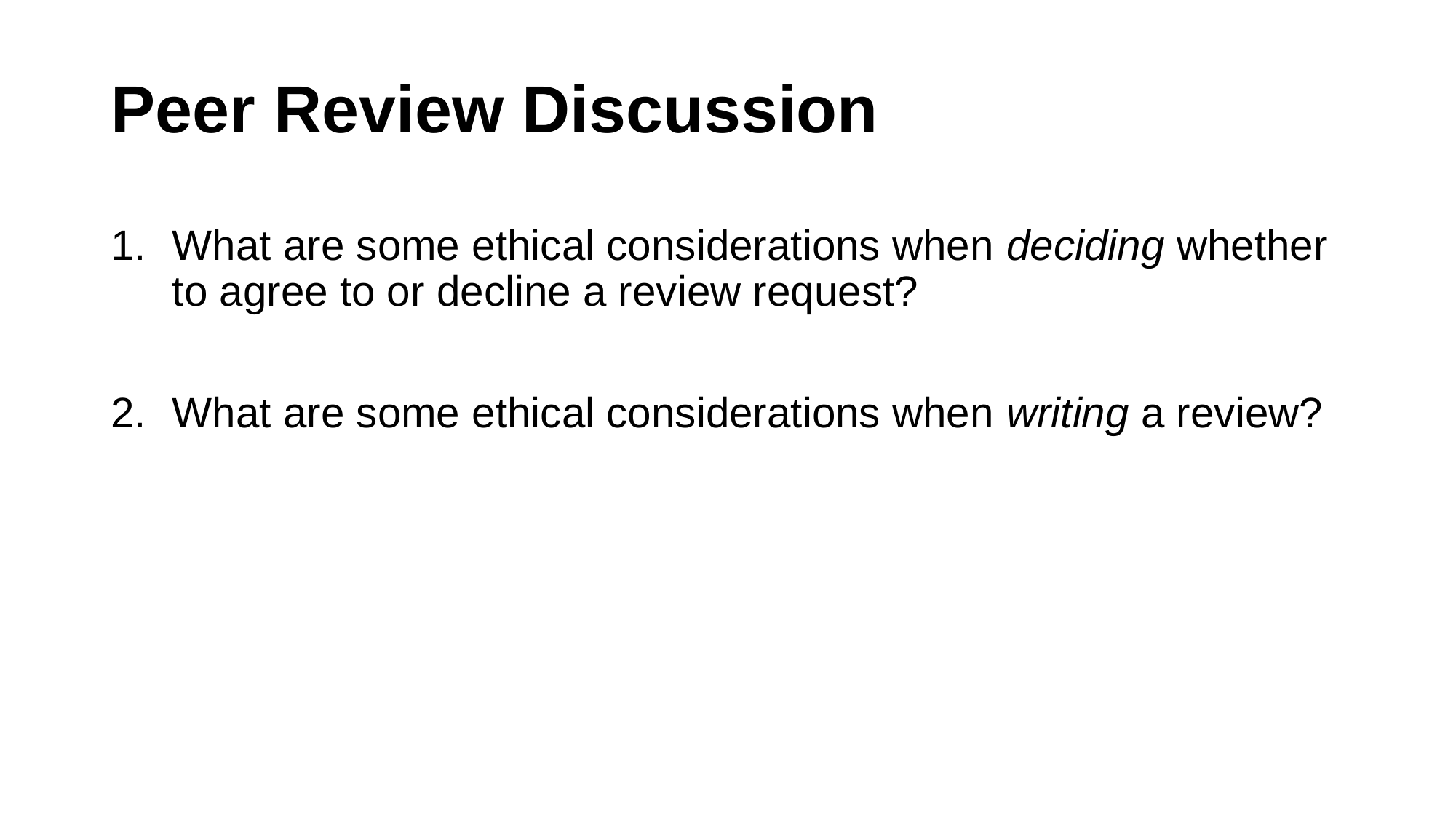

# Peer Review Discussion
What are some ethical considerations when deciding whether to agree to or decline a review request?

What are some ethical considerations when writing a review?